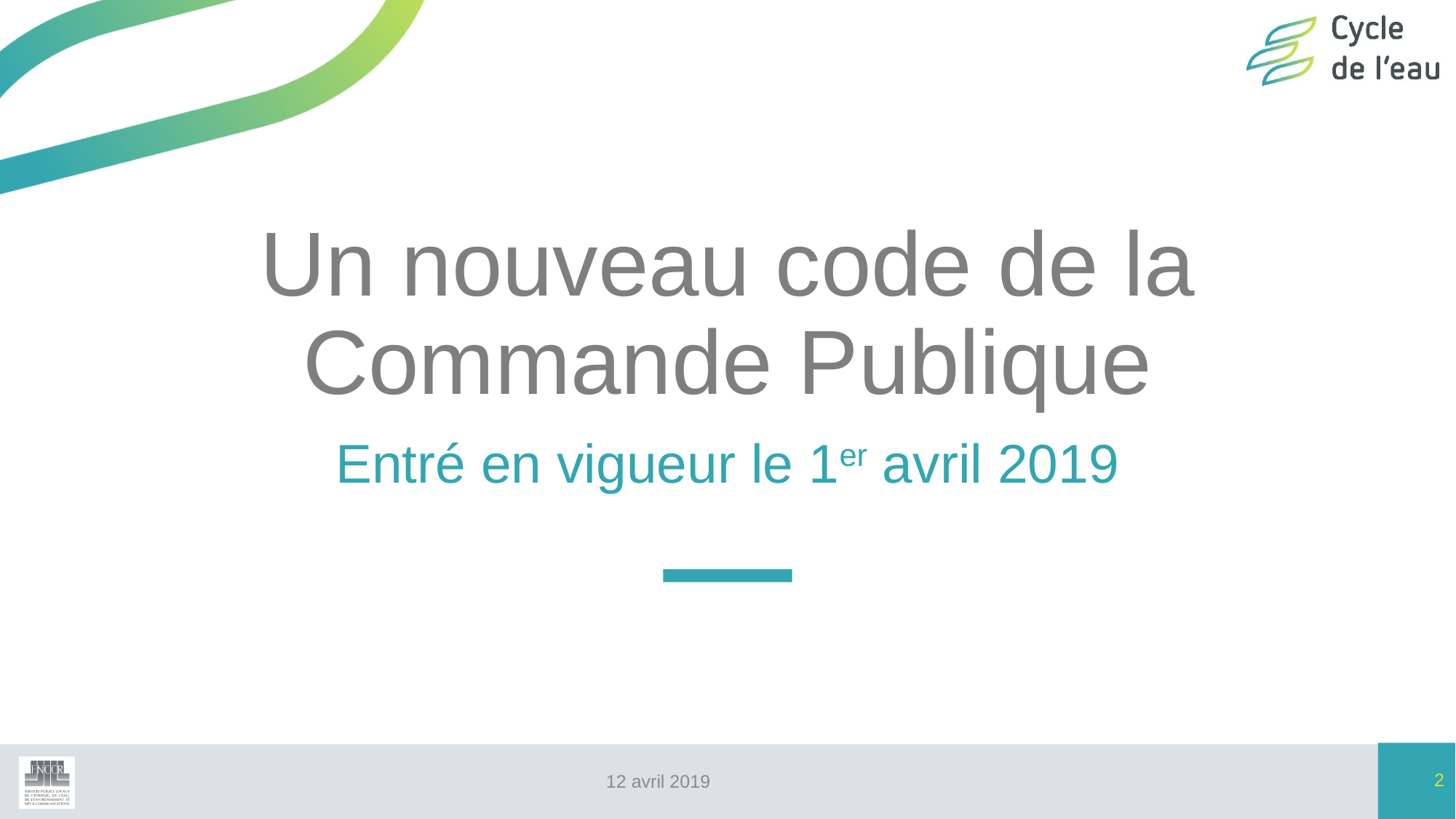

# Un nouveau code de la Commande Publique
Entré en vigueur le 1er avril 2019
2
12 avril 2019